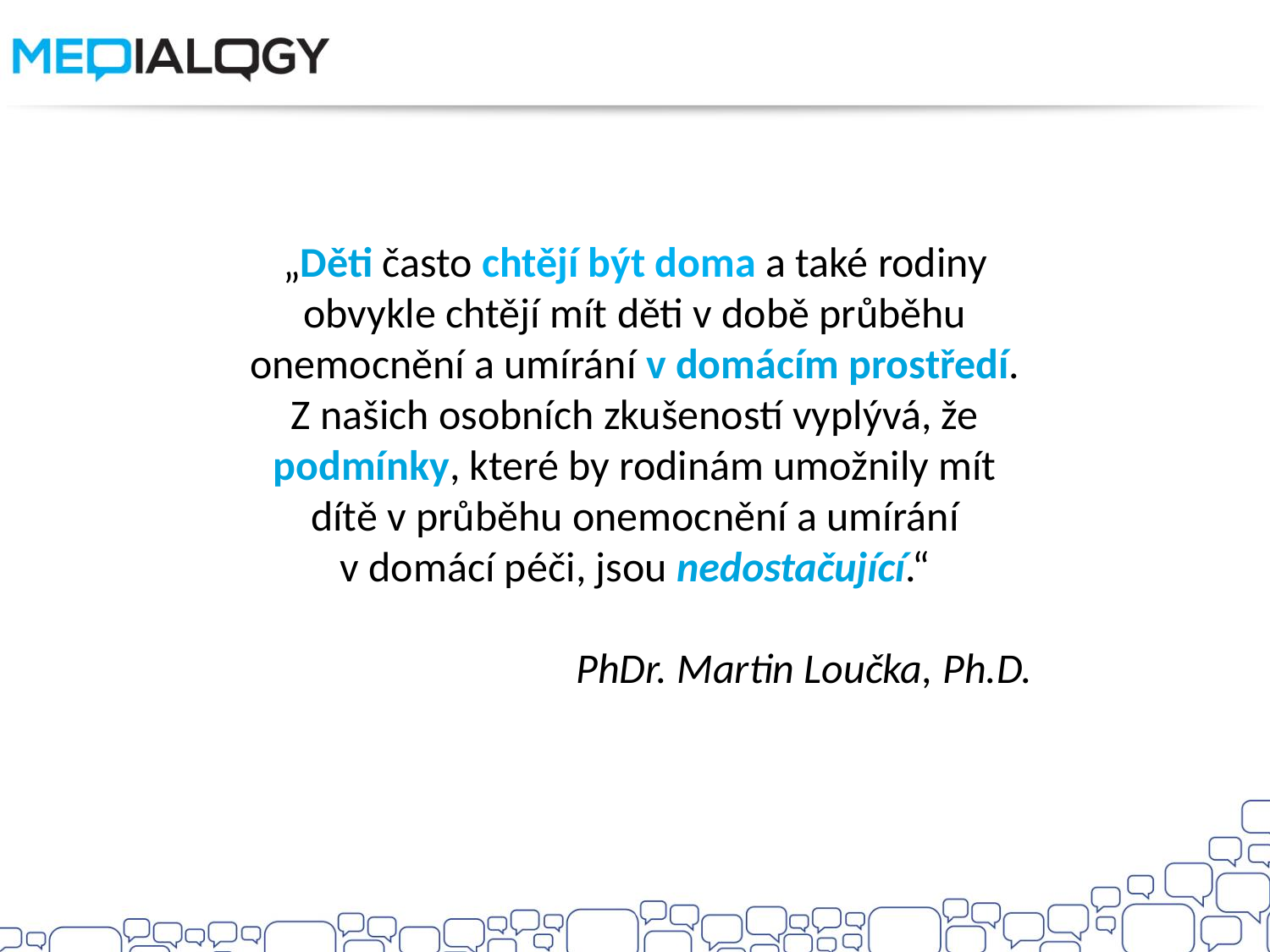

„Děti často chtějí být doma a také rodiny obvykle chtějí mít děti v době průběhu onemocnění a umírání v domácím prostředí.
Z našich osobních zkušeností vyplývá, že podmínky, které by rodinám umožnily mít dítě v průběhu onemocnění a umírání
v domácí péči, jsou nedostačující.“

PhDr. Martin Loučka, Ph.D.